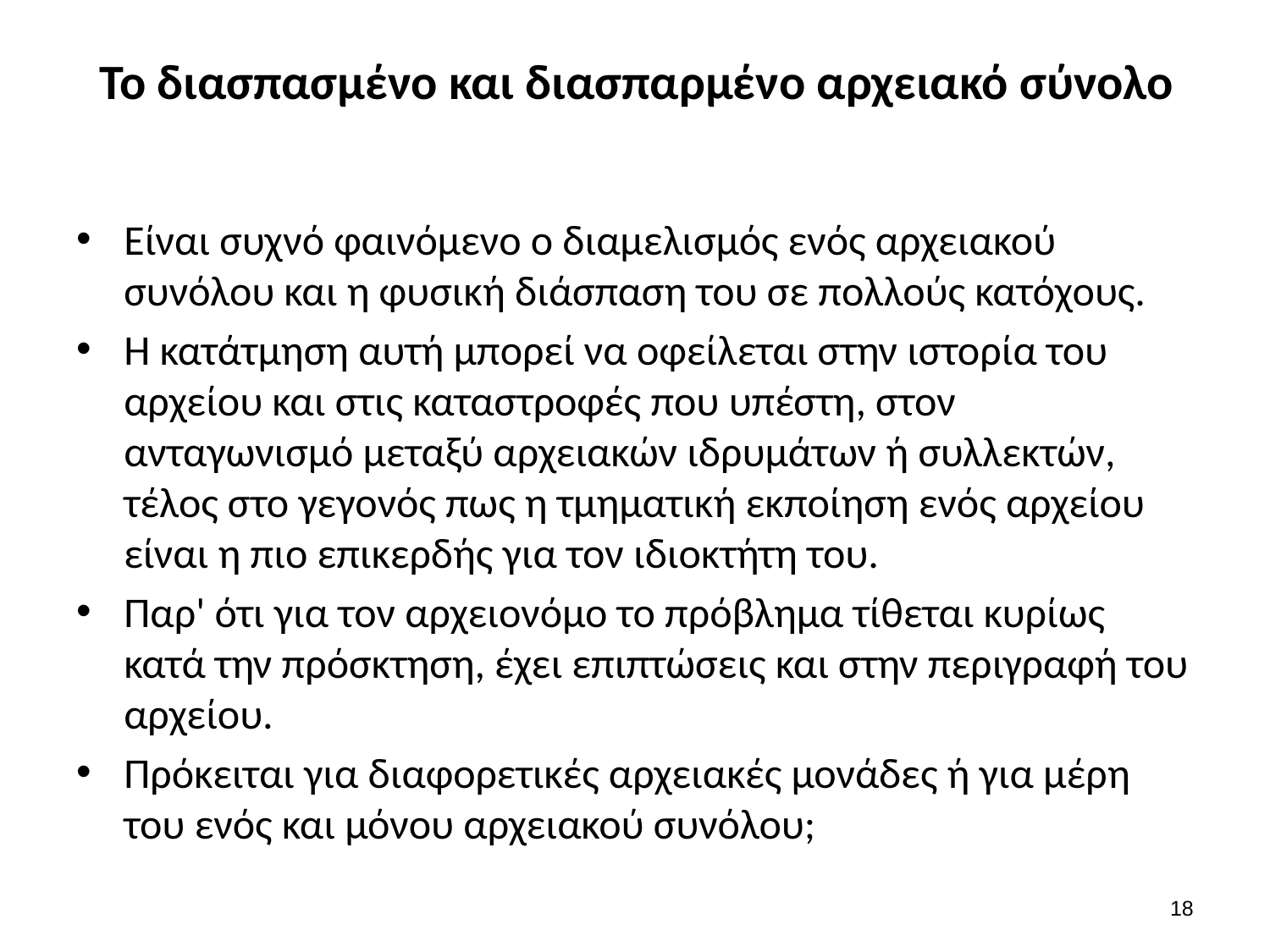

# Το διασπασμένο και διασπαρμένο αρχειακό σύνολο
Είναι συχνό φαινόμενο ο διαμελισμός ενός αρχειακού συνόλου και η φυσική διάσπαση του σε πολλούς κατόχους.
Η κατάτμηση αυτή μπορεί να οφείλεται στην ιστορία του αρχείου και στις καταστροφές που υπέστη, στον ανταγωνισμό μεταξύ αρχειακών ιδρυμάτων ή συλλεκτών, τέλος στο γεγονός πως η τμηματική εκποίηση ενός αρχείου είναι η πιο επικερδής για τον ιδιοκτήτη του.
Παρ' ότι για τον αρχειονόμο το πρόβλημα τίθεται κυρίως κατά την πρόσκτηση, έχει επιπτώσεις και στην περιγραφή του αρχείου.
Πρόκειται για διαφορετικές αρχειακές μονάδες ή για μέρη του ενός και μόνου αρχειακού συνόλου;

18